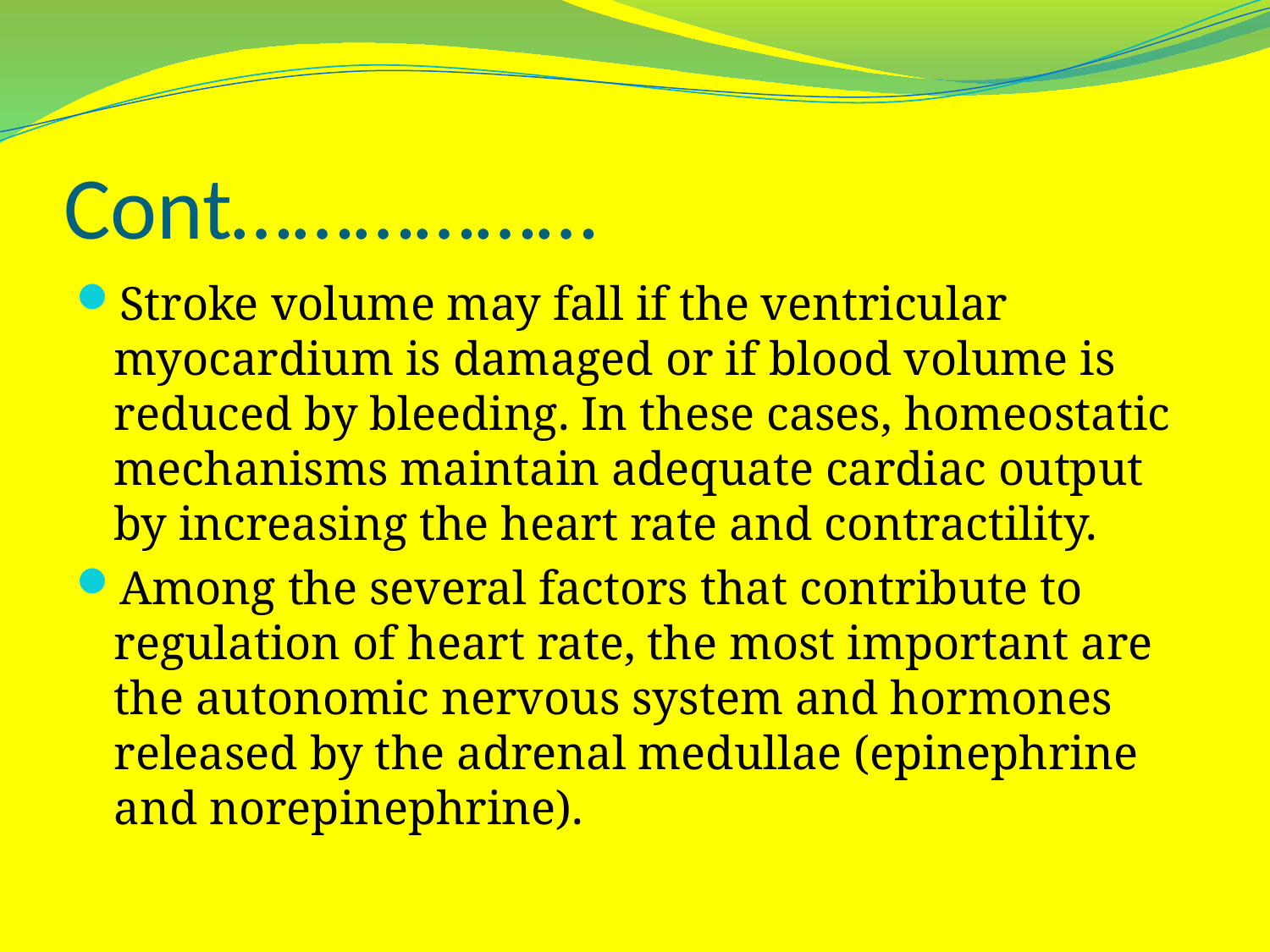

# Cont………………
Stroke volume may fall if the ventricular myocardium is damaged or if blood volume is reduced by bleeding. In these cases, homeostatic mechanisms maintain adequate cardiac output by increasing the heart rate and contractility.
Among the several factors that contribute to regulation of heart rate, the most important are the autonomic nervous system and hormones released by the adrenal medullae (epinephrine and norepinephrine).